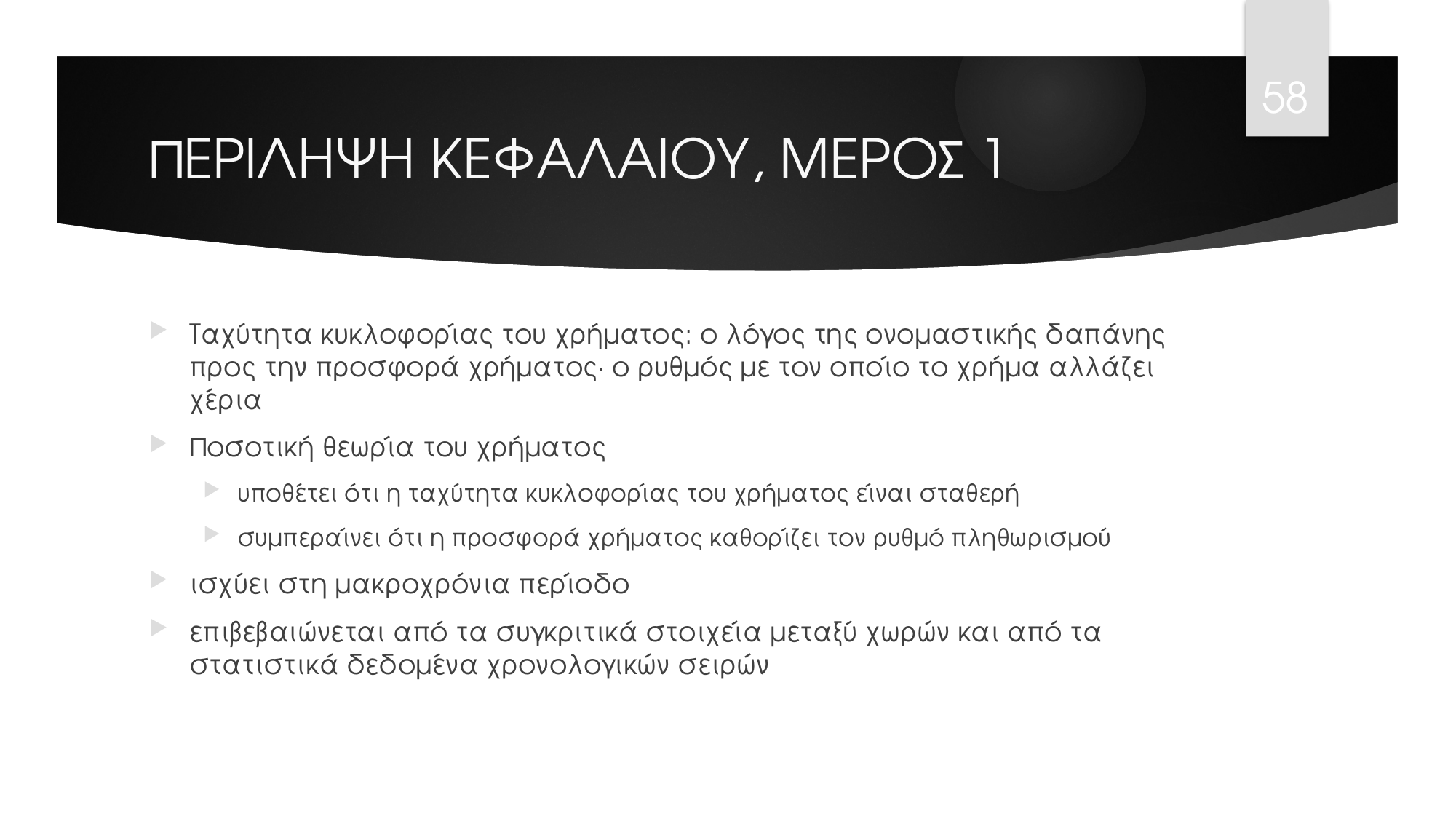

58
# ΠΕΡΙΛΗΨΗ ΚΕΦΑΛΑΙΟΥ, ΜΕΡΟΣ 1
Ταχύτητα κυκλοφορίας του χρήματος: ο λόγος της ονομαστικής δαπάνης προς την προσφορά χρήματος· ο ρυθμός με τον οποίο το χρήμα αλλάζει χέρια
Ποσοτική θεωρία του χρήματος
υποθέτει ότι η ταχύτητα κυκλοφορίας του χρήματος είναι σταθερή
συμπεραίνει ότι η προσφορά χρήματος καθορίζει τον ρυθμό πληθωρισμού
ισχύει στη μακροχρόνια περίοδο
επιβεβαιώνεται από τα συγκριτικά στοιχεία μεταξύ χωρών και από τα στατιστικά δεδομένα χρονολογικών σειρών